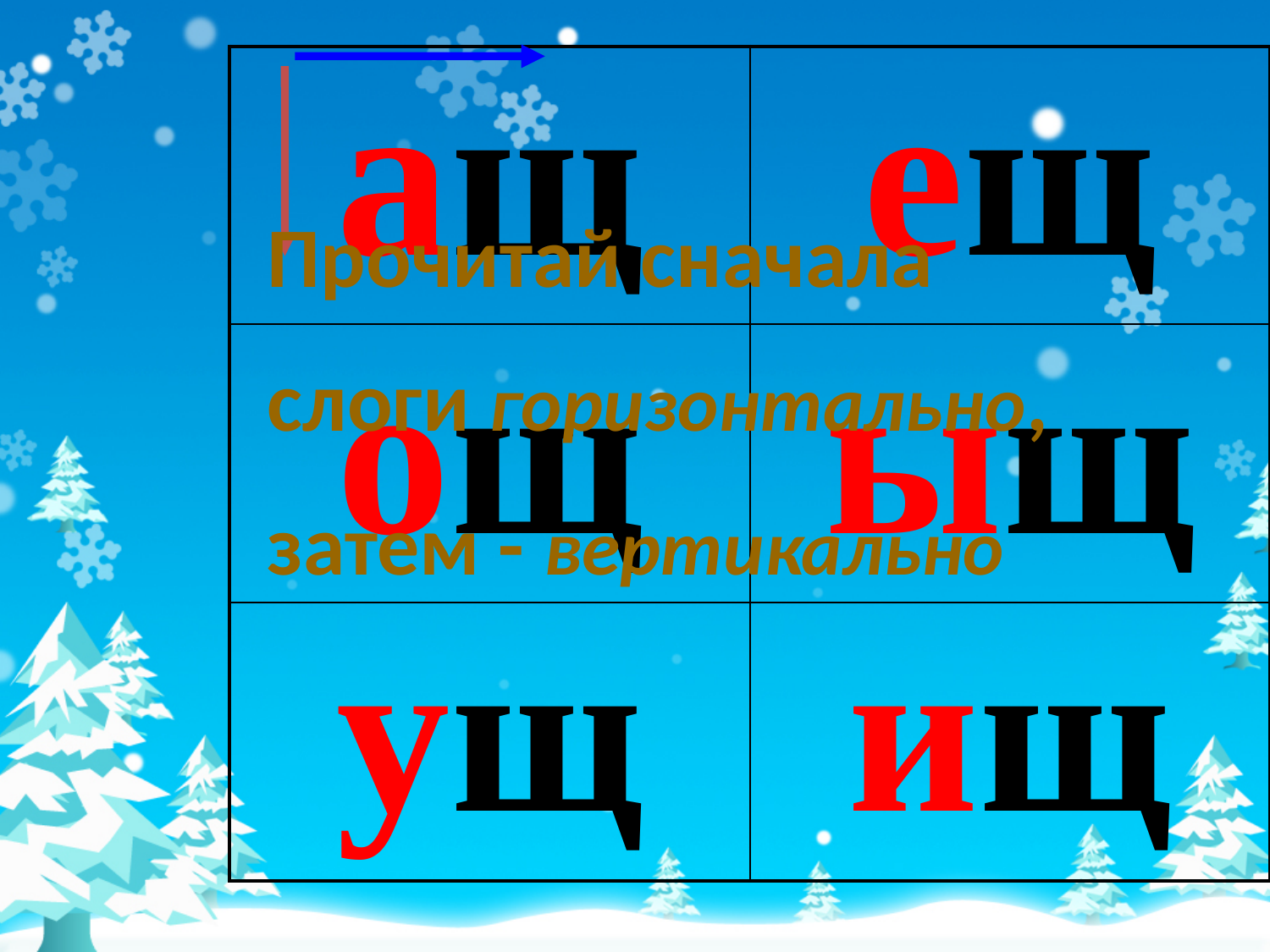

| ащ | ещ |
| --- | --- |
| ощ | ыщ |
| ущ | ищ |

Прочитай сначала
слоги горизонтально,
затем - вертикально